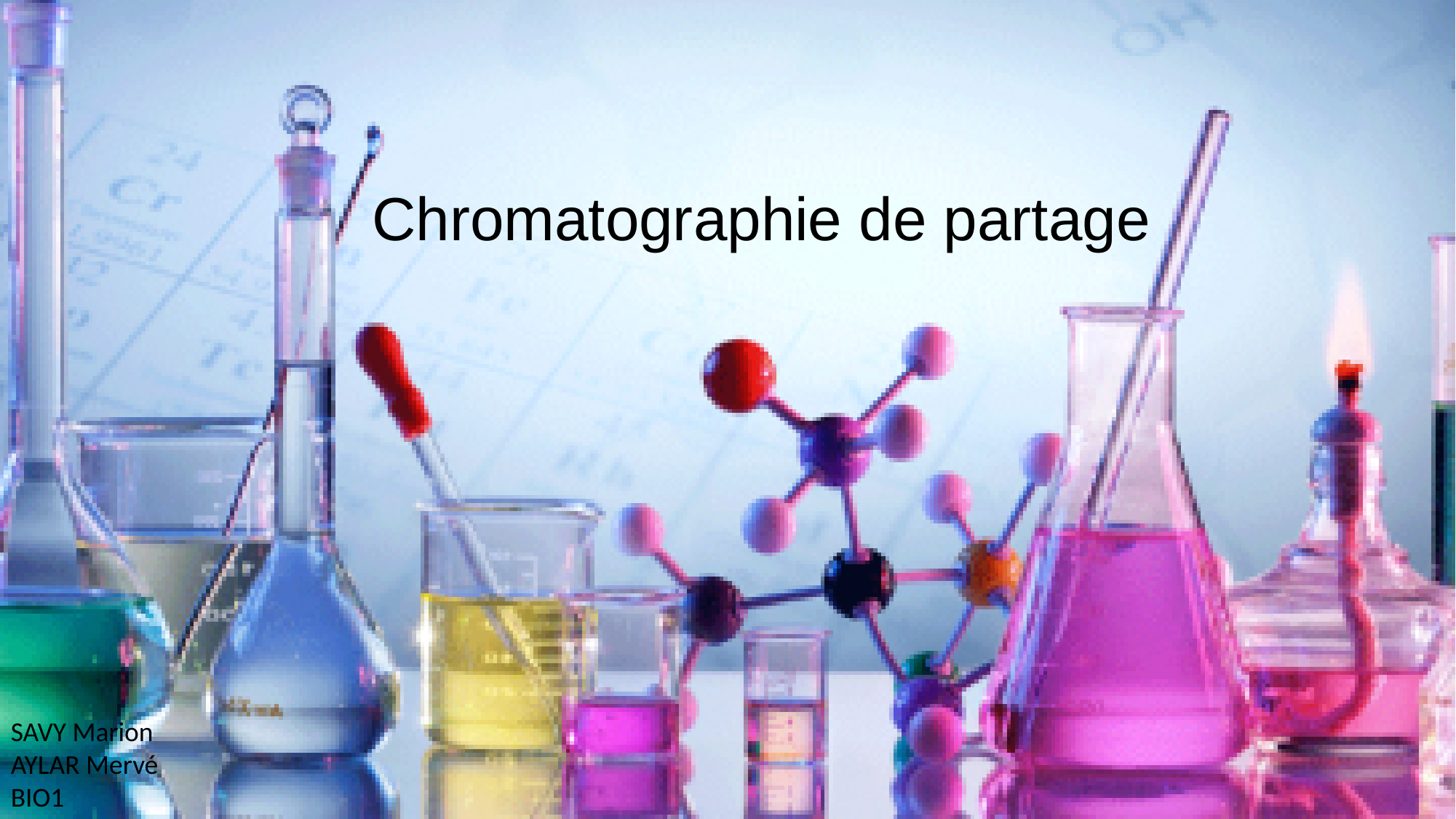

# Chromatographie de partage
SAVY Marion
AYLAR Mervé
BIO1